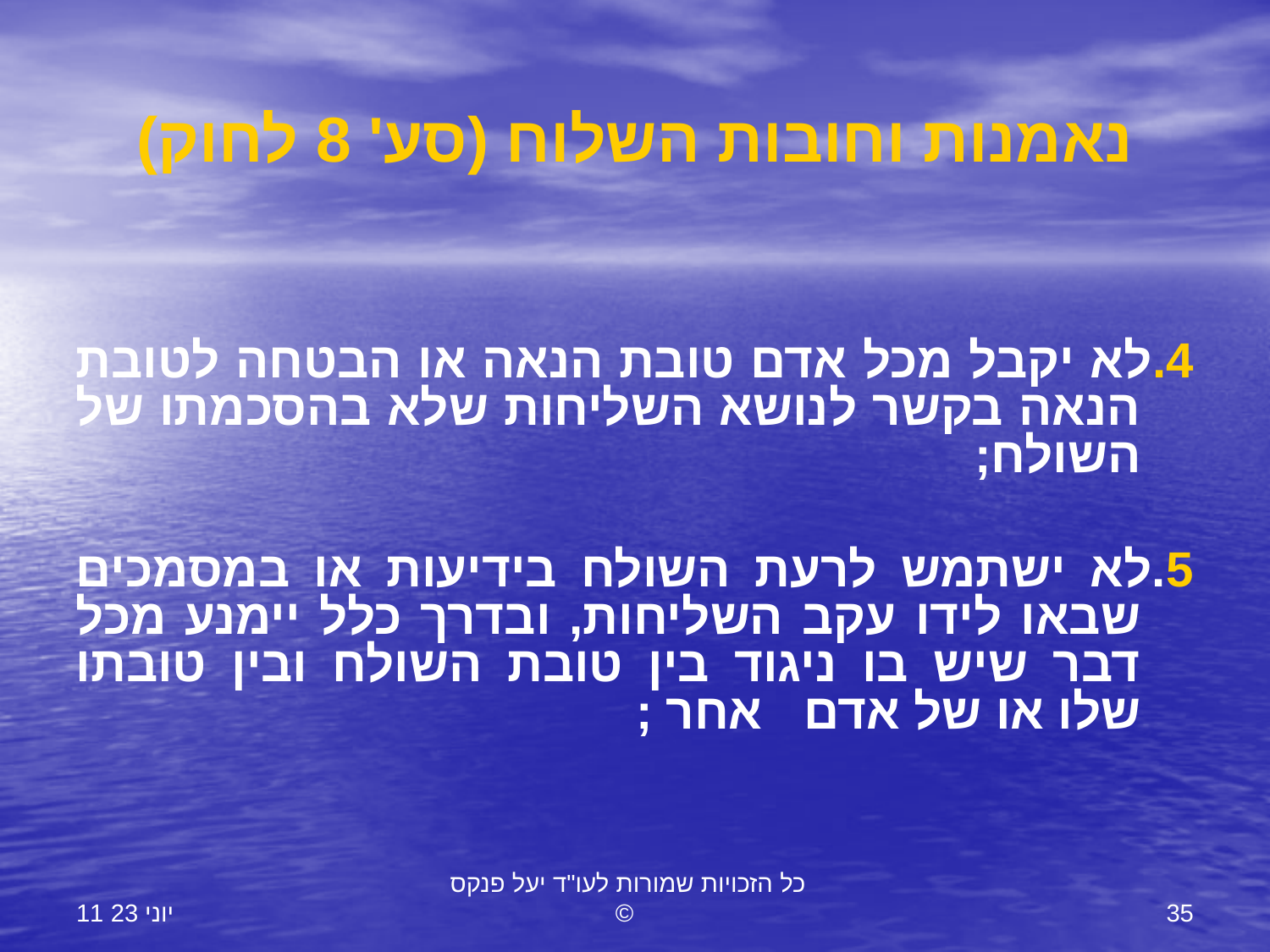

# נאמנות וחובות השלוח (סע' 8 לחוק)

4.	לא יקבל מכל אדם טובת הנאה או הבטחה לטובת הנאה בקשר לנושא השליחות שלא בהסכמתו של השולח;

5.לא ישתמש לרעת השולח בידיעות או במסמכים שבאו לידו עקב השליחות, ובדרך כלל יימנע מכל דבר שיש בו ניגוד בין טובת השולח ובין טובתו שלו או של אדם   אחר ;

11 יוני 23
כל הזכויות שמורות לעו"ד יעל פנקס   ©
35